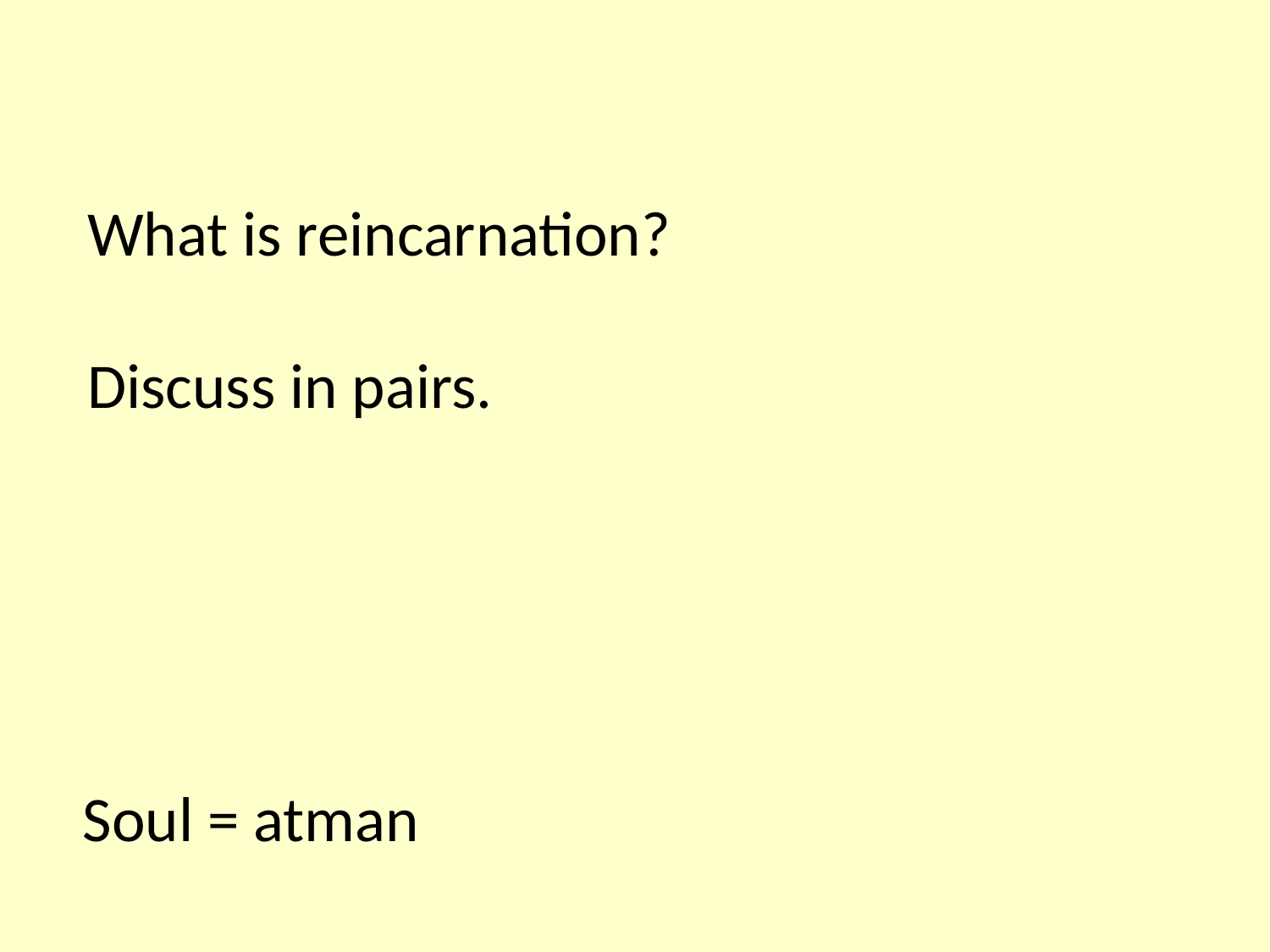

What is reincarnation?

Discuss in pairs.

Soul = atman